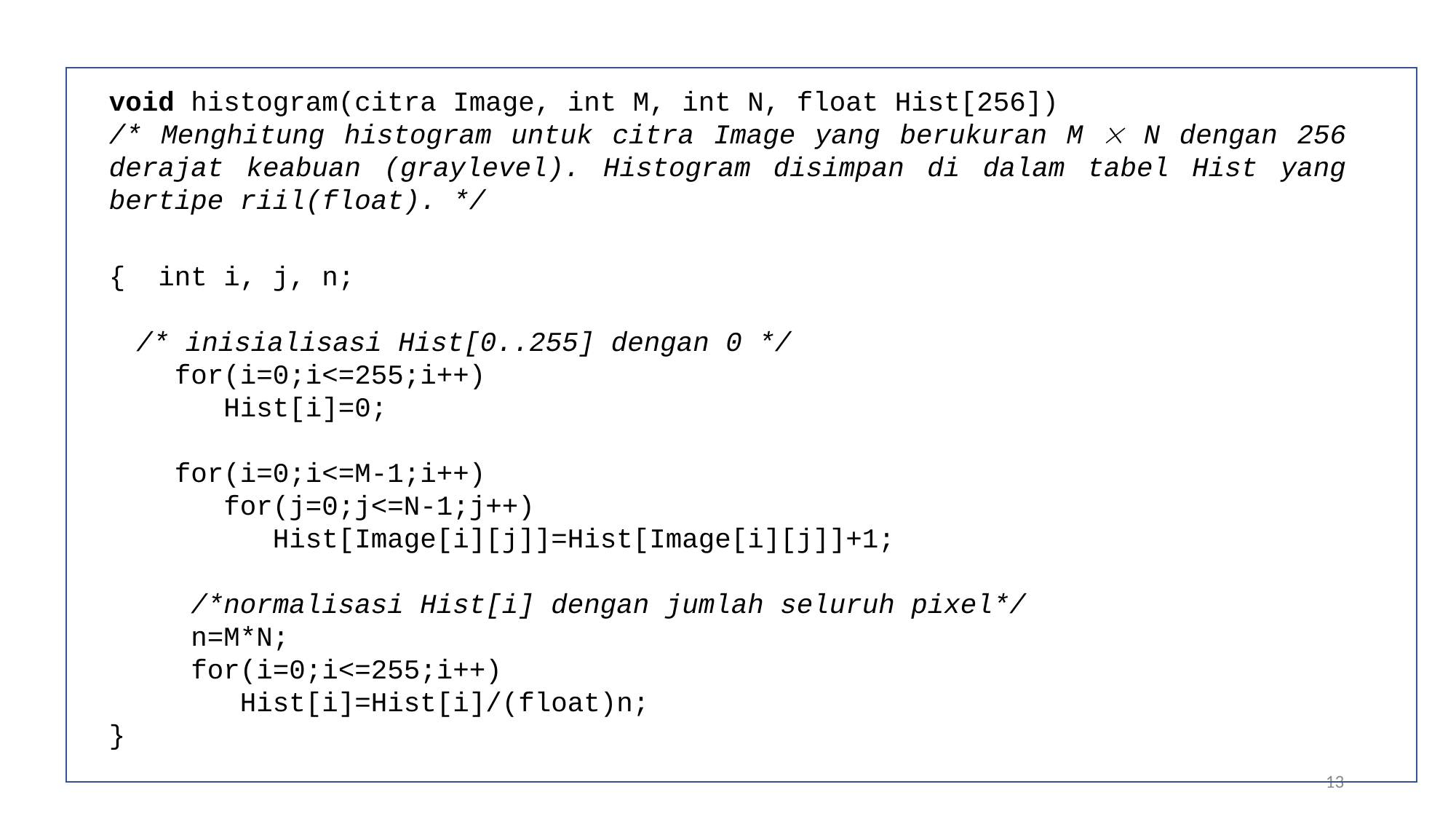

void histogram(citra Image, int M, int N, float Hist[256])
/* Menghitung histogram untuk citra Image yang berukuran M × N dengan 256 derajat keabuan (graylevel). Histogram disimpan di dalam tabel Hist yang bertipe riil(float). */

{  int i, j, n;

/* inisialisasi Hist[0..255] dengan 0 */
    for(i=0;i<=255;i++)
       Hist[i]=0;

    for(i=0;i<=M-1;i++)
       for(j=0;j<=N-1;j++)
          Hist[Image[i][j]]=Hist[Image[i][j]]+1;

     /*normalisasi Hist[i] dengan jumlah seluruh pixel*/
     n=M*N;
     for(i=0;i<=255;i++)
        Hist[i]=Hist[i]/(float)n;
}
13